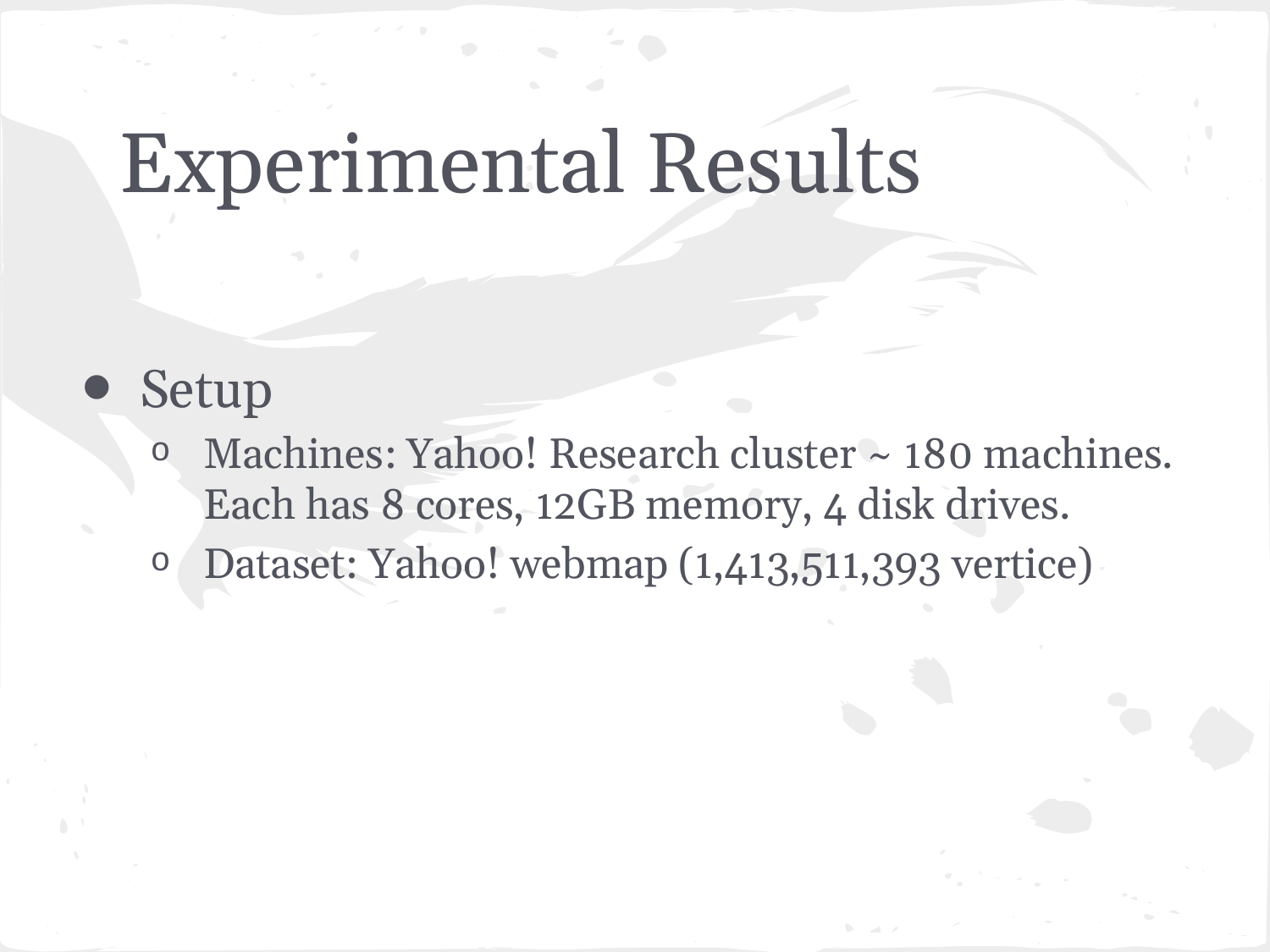

# Experimental Results
Setup
Machines: Yahoo! Research cluster ~ 180 machines.  Each has 8 cores, 12GB memory, 4 disk drives.
Dataset: Yahoo! webmap (1,413,511,393 vertice)